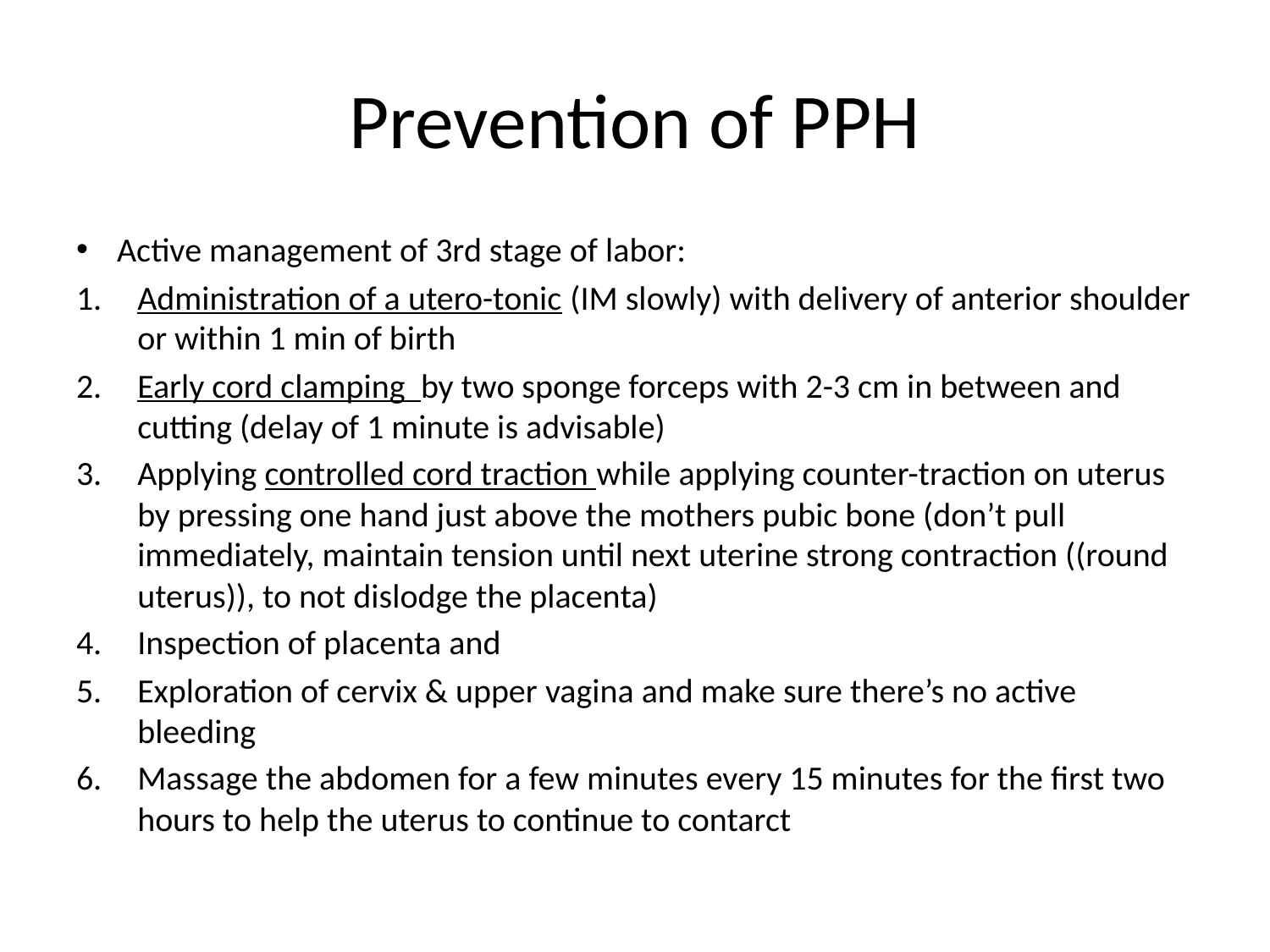

# Prevention of PPH
Active management of 3rd stage of labor:
Administration of a utero-tonic (IM slowly) with delivery of anterior shoulder or within 1 min of birth
Early cord clamping  by two sponge forceps with 2-3 cm in between and cutting (delay of 1 minute is advisable)
Applying controlled cord traction while applying counter-traction on uterus by pressing one hand just above the mothers pubic bone (don’t pull immediately, maintain tension until next uterine strong contraction ((round uterus)), to not dislodge the placenta)
Inspection of placenta and
Exploration of cervix & upper vagina and make sure there’s no active bleeding
Massage the abdomen for a few minutes every 15 minutes for the first two hours to help the uterus to continue to contarct